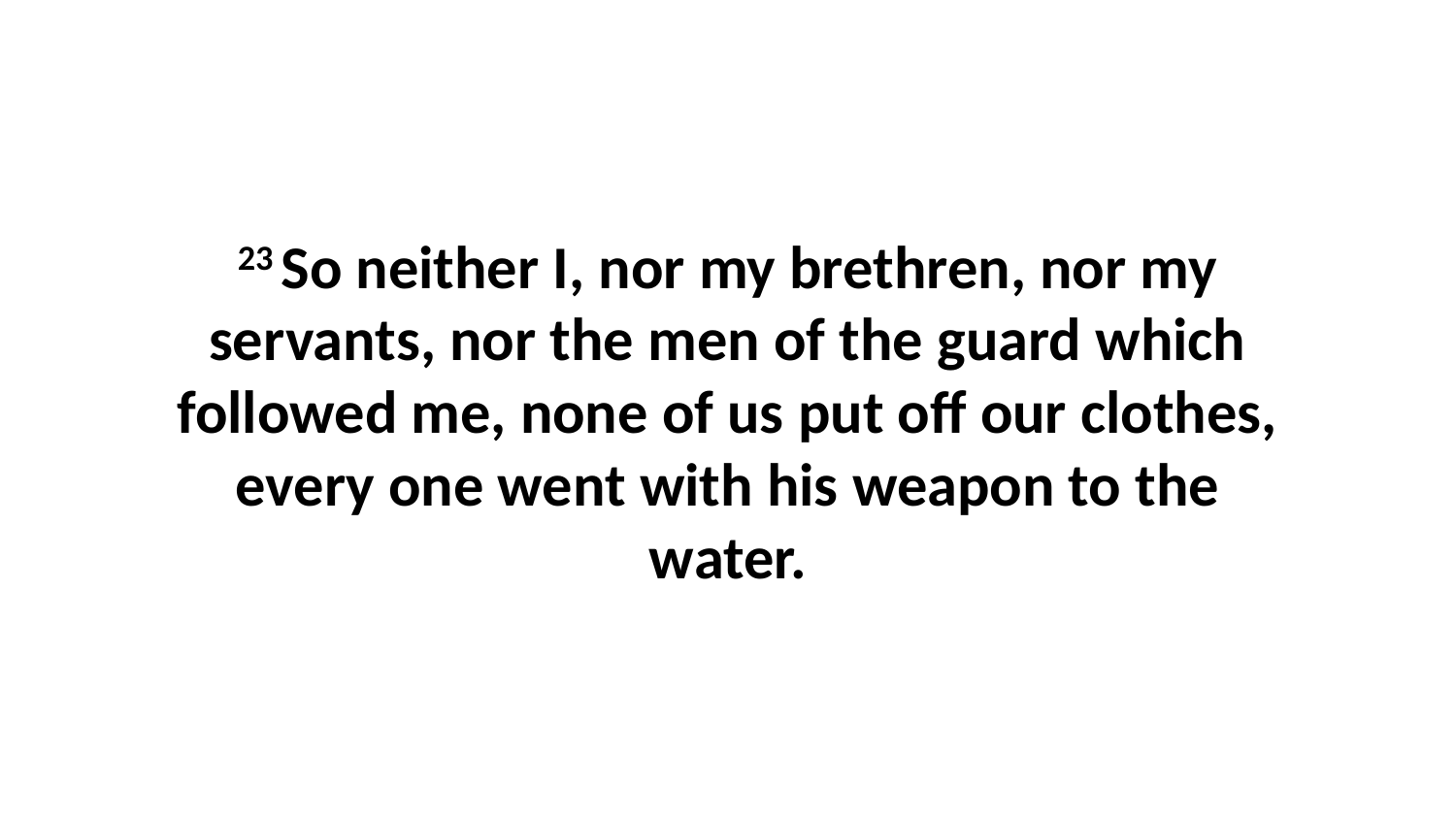

23 So neither I, nor my brethren, nor my servants, nor the men of the guard which followed me, none of us put off our clothes, every one went with his weapon to the water.